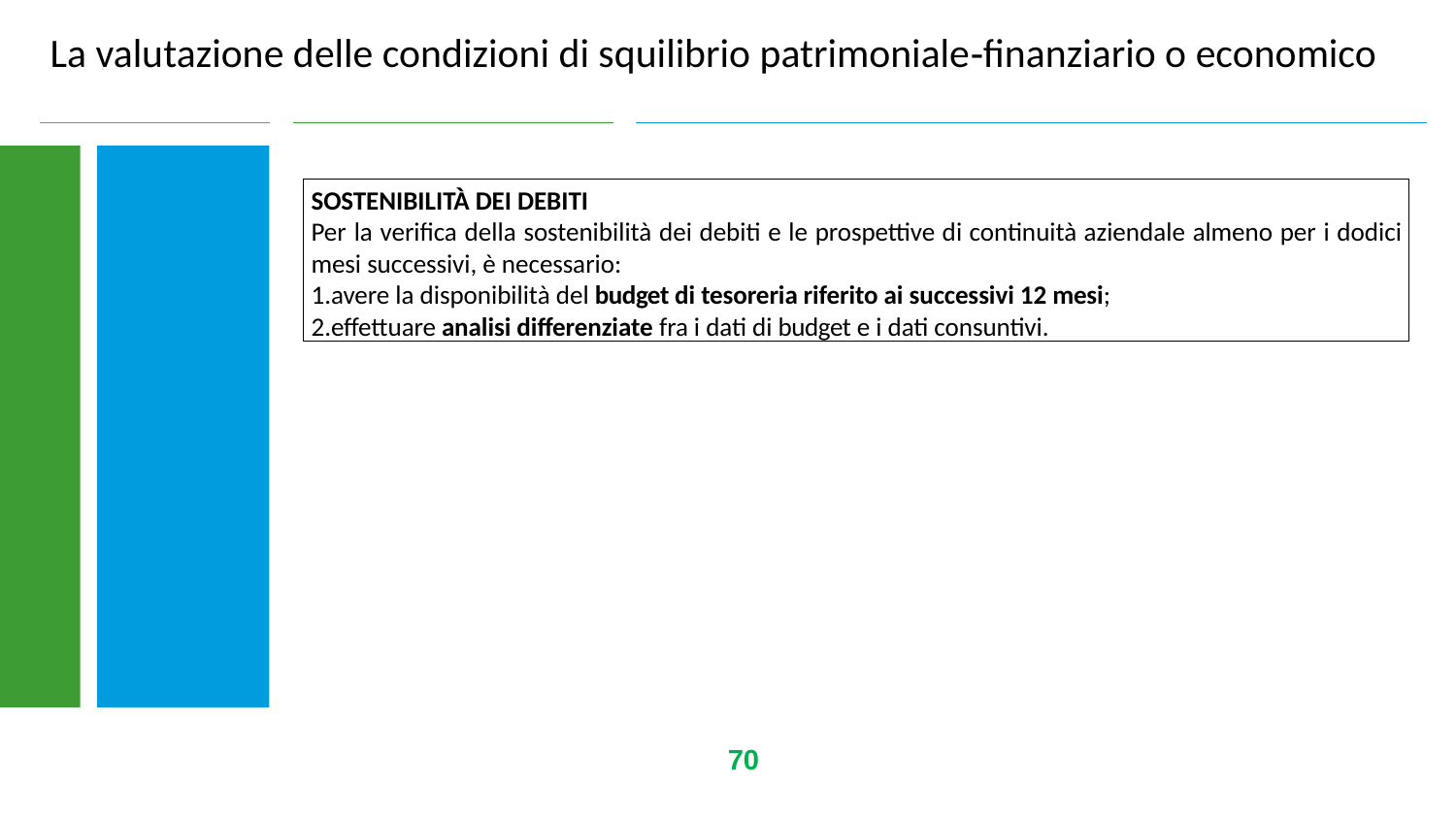

La valutazione delle condizioni di squilibrio patrimoniale‐finanziario o economico
SOSTENIBILITÀ DEI DEBITI
Per la verifica della sostenibilità dei debiti e le prospettive di continuità aziendale almeno per i dodici mesi successivi, è necessario:
avere la disponibilità del budget di tesoreria riferito ai successivi 12 mesi;
effettuare analisi differenziate fra i dati di budget e i dati consuntivi.
70